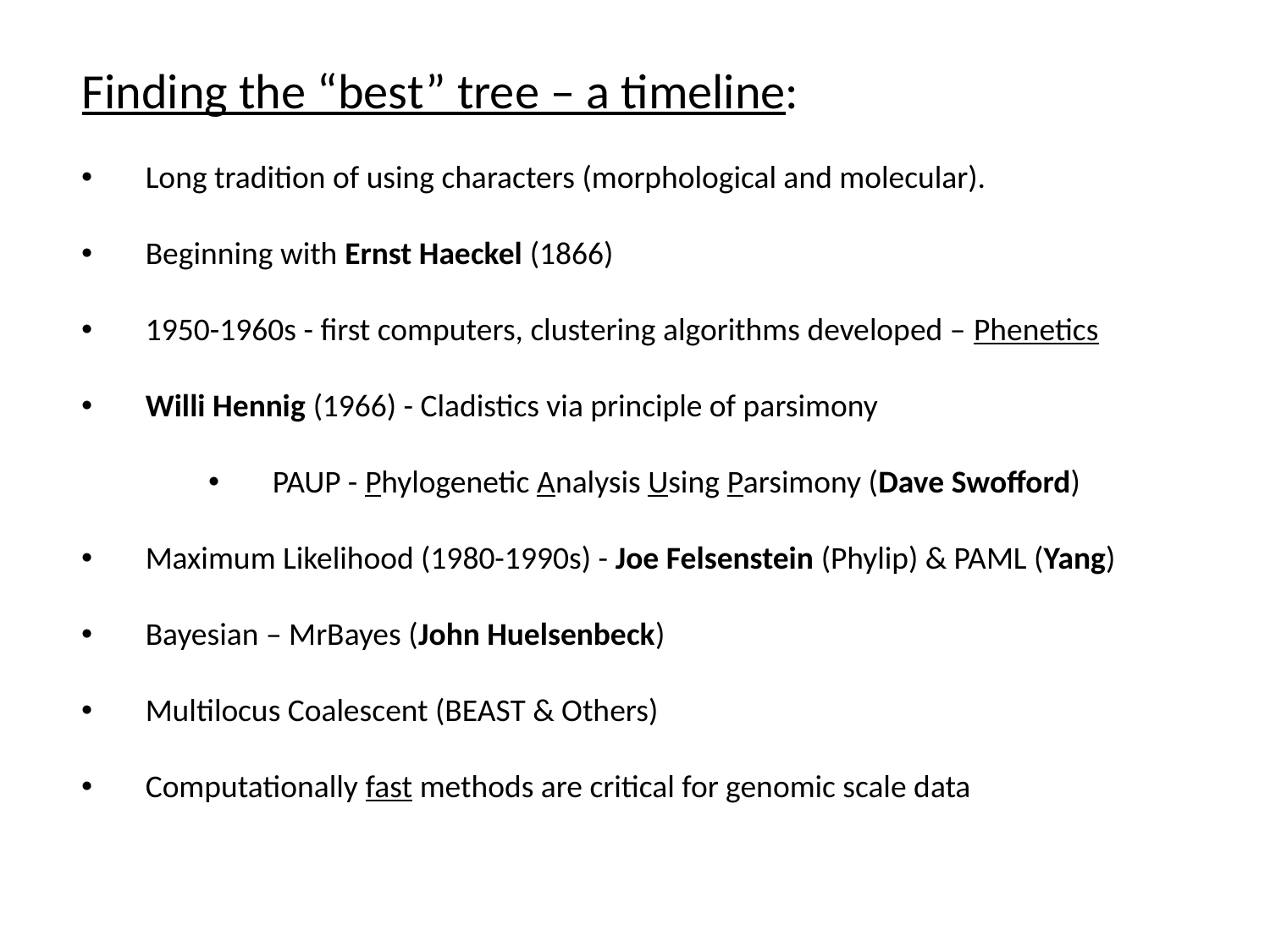

Finding the “best” tree – a timeline:

Long tradition of using characters (morphological and molecular).

Beginning with Ernst Haeckel (1866)

1950-1960s - first computers, clustering algorithms developed – Phenetics

Willi Hennig (1966) - Cladistics via principle of parsimony

PAUP - Phylogenetic Analysis Using Parsimony (Dave Swofford)

Maximum Likelihood (1980-1990s) - Joe Felsenstein (Phylip) & PAML (Yang)

Bayesian – MrBayes (John Huelsenbeck)

Multilocus Coalescent (BEAST & Others)

Computationally fast methods are critical for genomic scale data